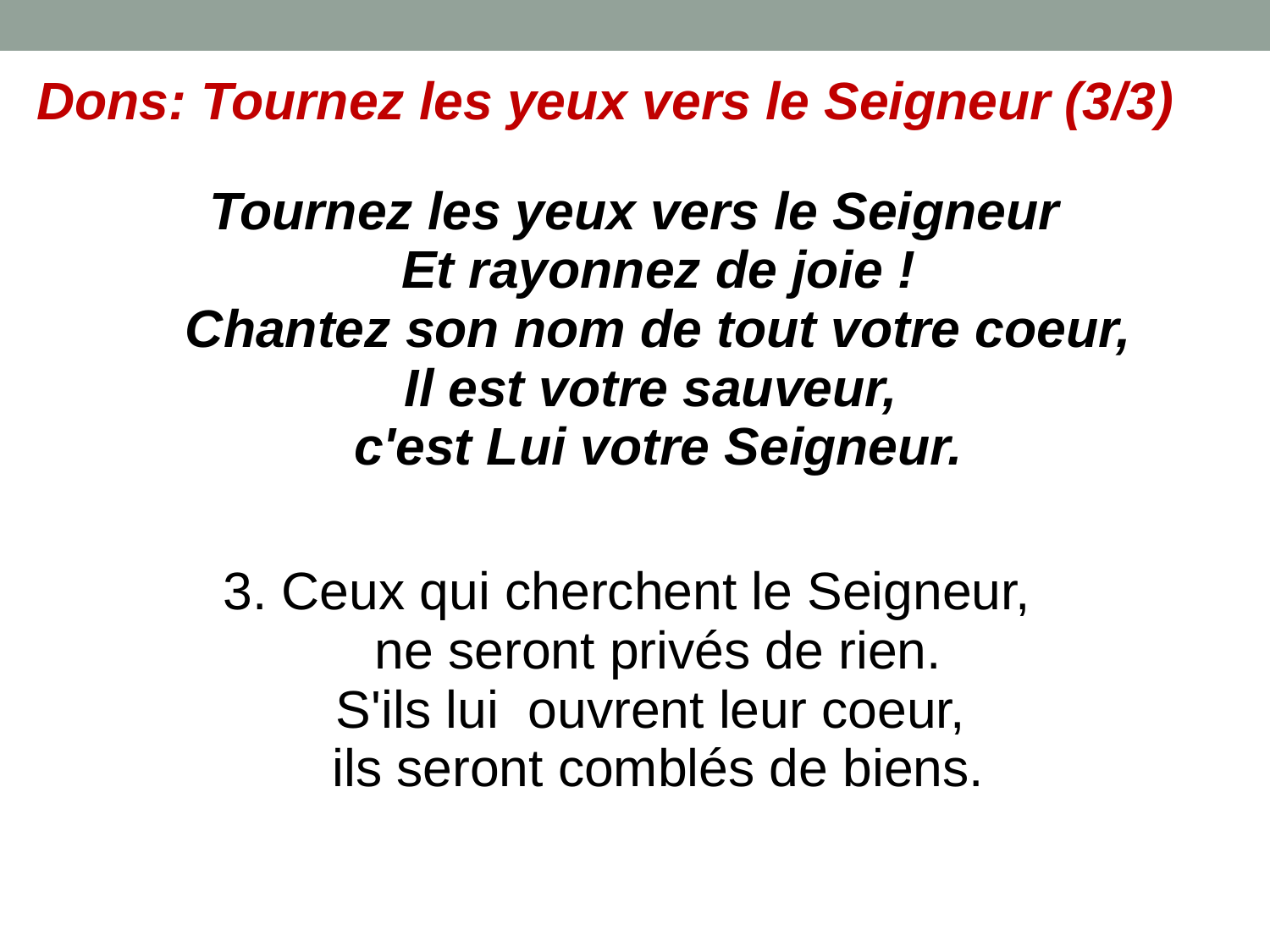

# Dons: Tournez les yeux vers le Seigneur (3/3)
Tournez les yeux vers le Seigneur
Et rayonnez de joie !
Chantez son nom de tout votre coeur,
Il est votre sauveur,
c'est Lui votre Seigneur.

3. Ceux qui cherchent le Seigneur,
ne seront privés de rien.
S'ils lui  ouvrent leur coeur,
ils seront comblés de biens.